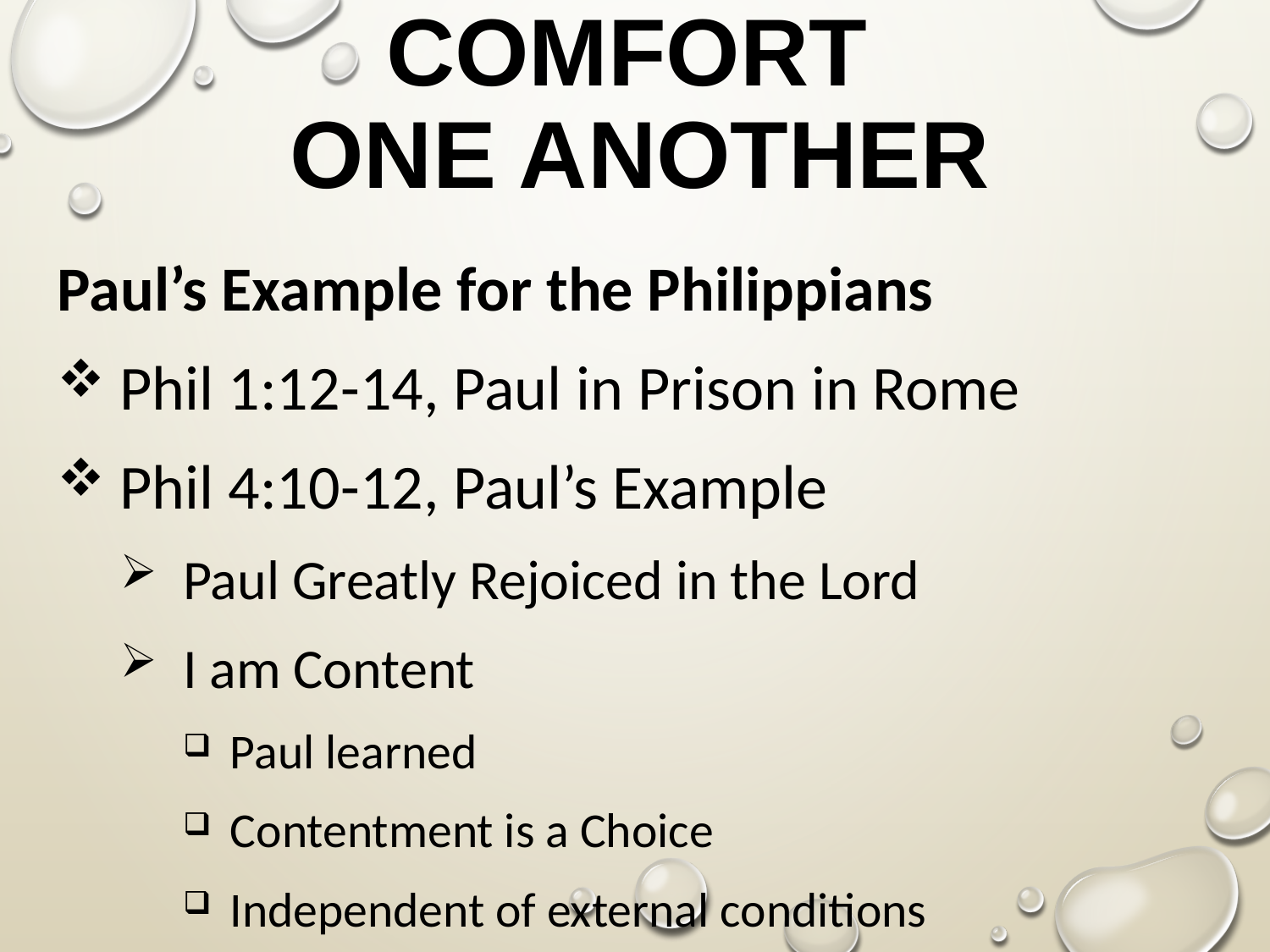

# Comfort One Another
Paul’s Example for the Philippians
Phil 1:12-14, Paul in Prison in Rome
Phil 4:10-12, Paul’s Example
Paul Greatly Rejoiced in the Lord
I am Content
Paul learned
Contentment is a Choice
Independent of external conditions